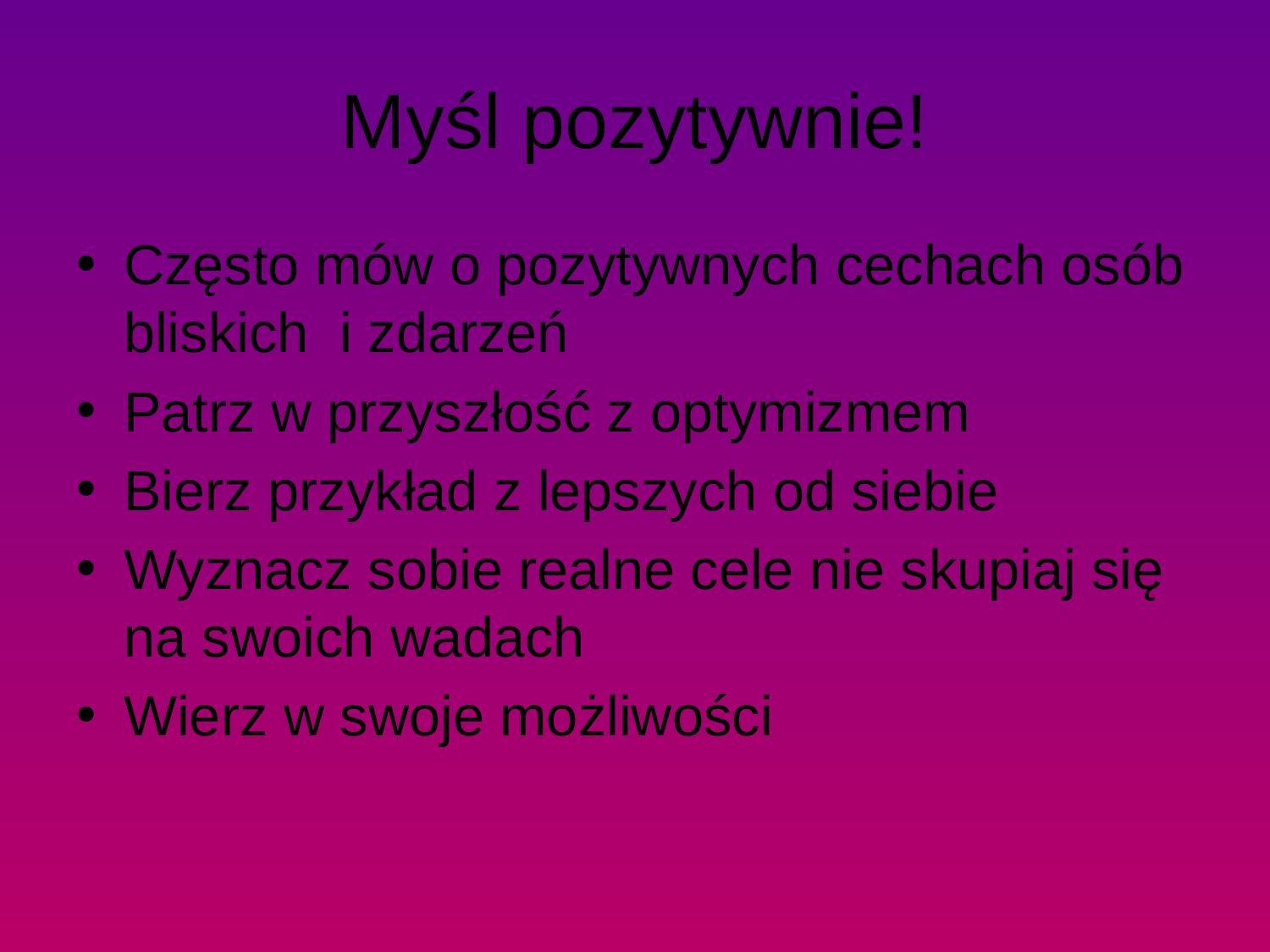

# Myśl pozytywnie!
Często mów o pozytywnych cechach osób bliskich  i zdarzeń
Patrz w przyszłość z optymizmem
Bierz przykład z lepszych od siebie
Wyznacz sobie realne cele nie skupiaj się na swoich wadach
Wierz w swoje możliwości